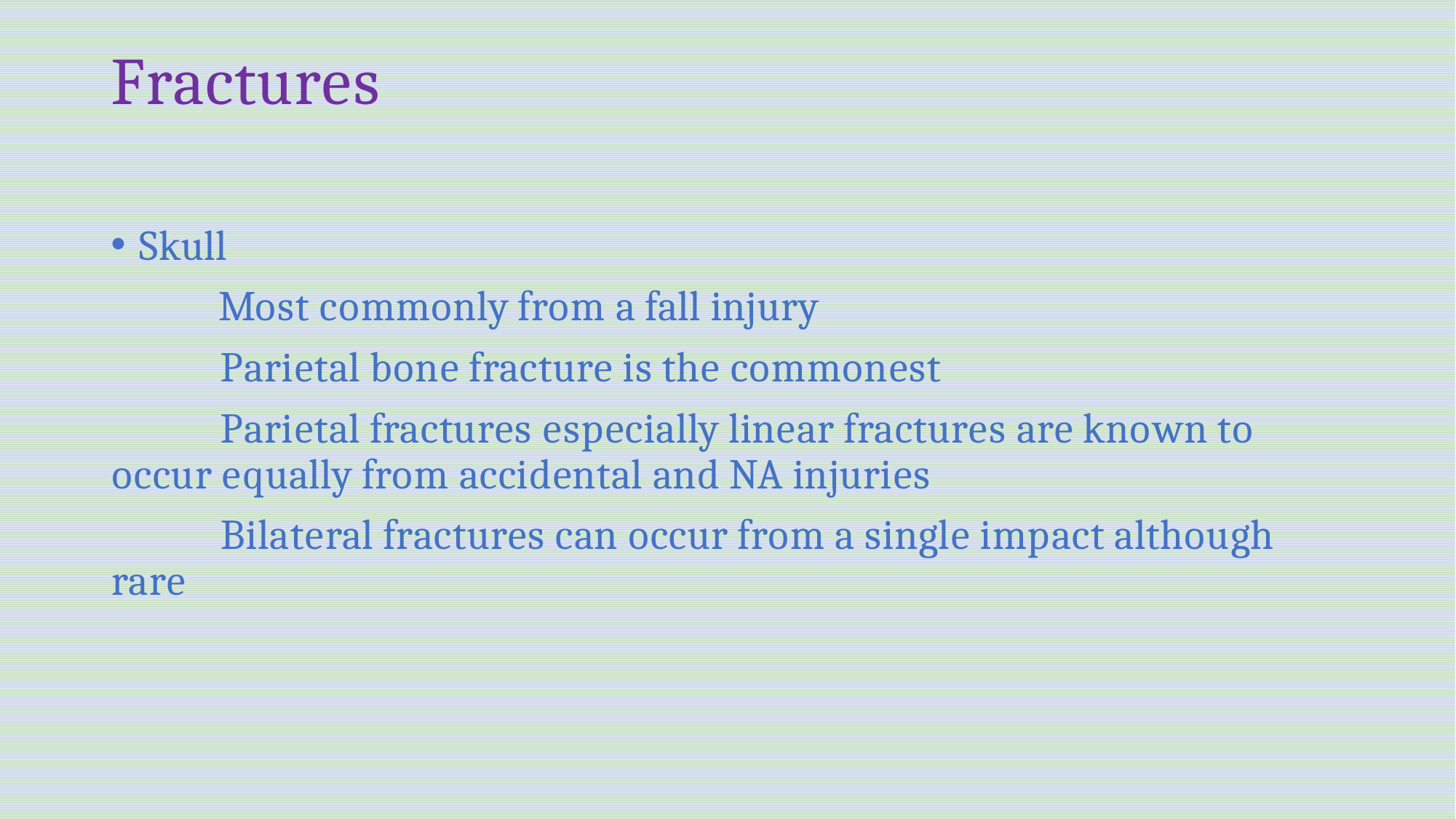

# Fractures
Skull
	Most commonly from a fall injury
	Parietal bone fracture is the commonest
	Parietal fractures especially linear fractures are known to 	occur equally from accidental and NA injuries
	Bilateral fractures can occur from a single impact although 	rare